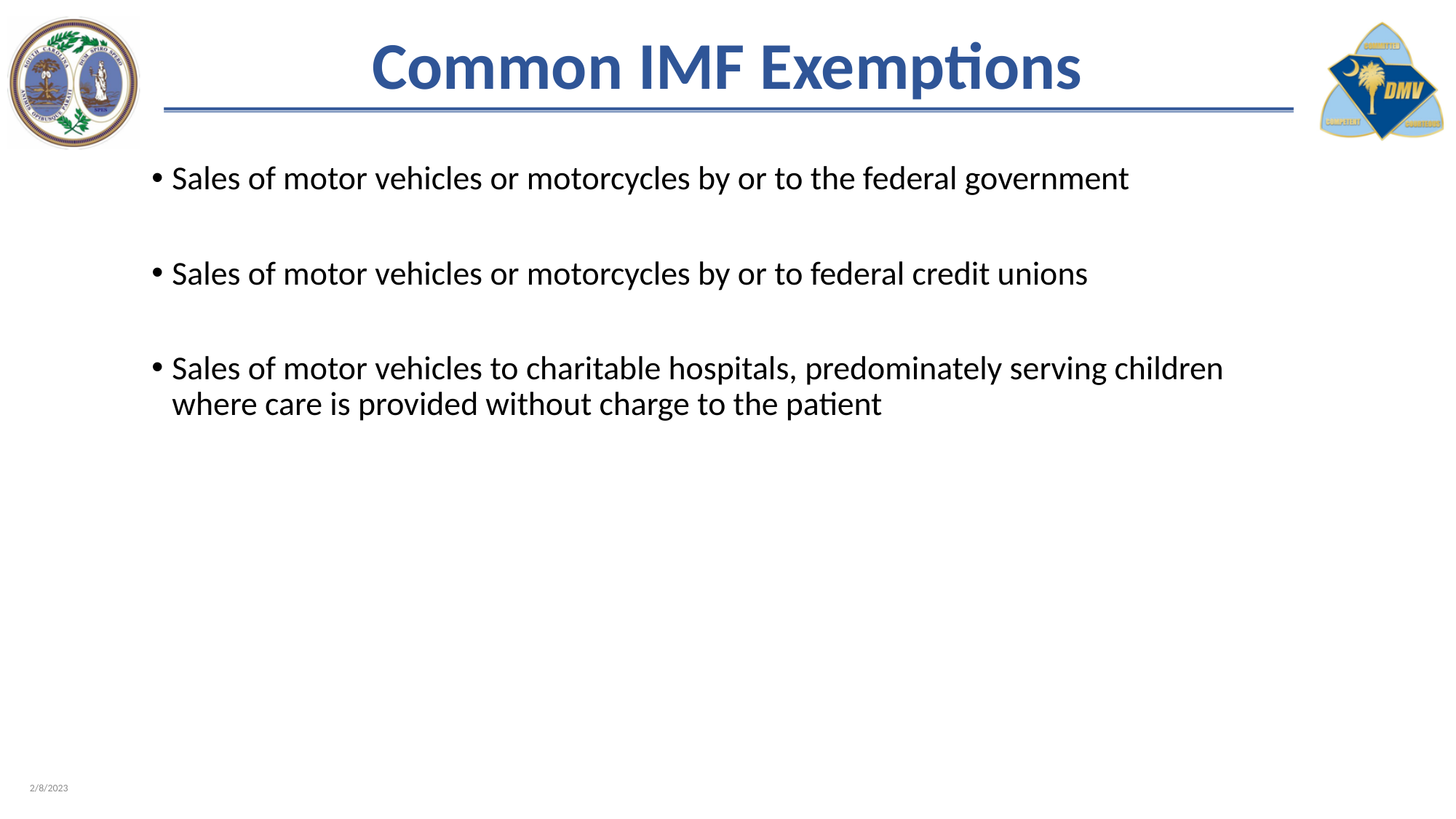

# Common IMF Exemptions
Sales of motor vehicles or motorcycles by or to the federal government

Sales of motor vehicles or motorcycles by or to federal credit unions

Sales of motor vehicles to charitable hospitals, predominately serving children where care is provided without charge to the patient

2/8/2023